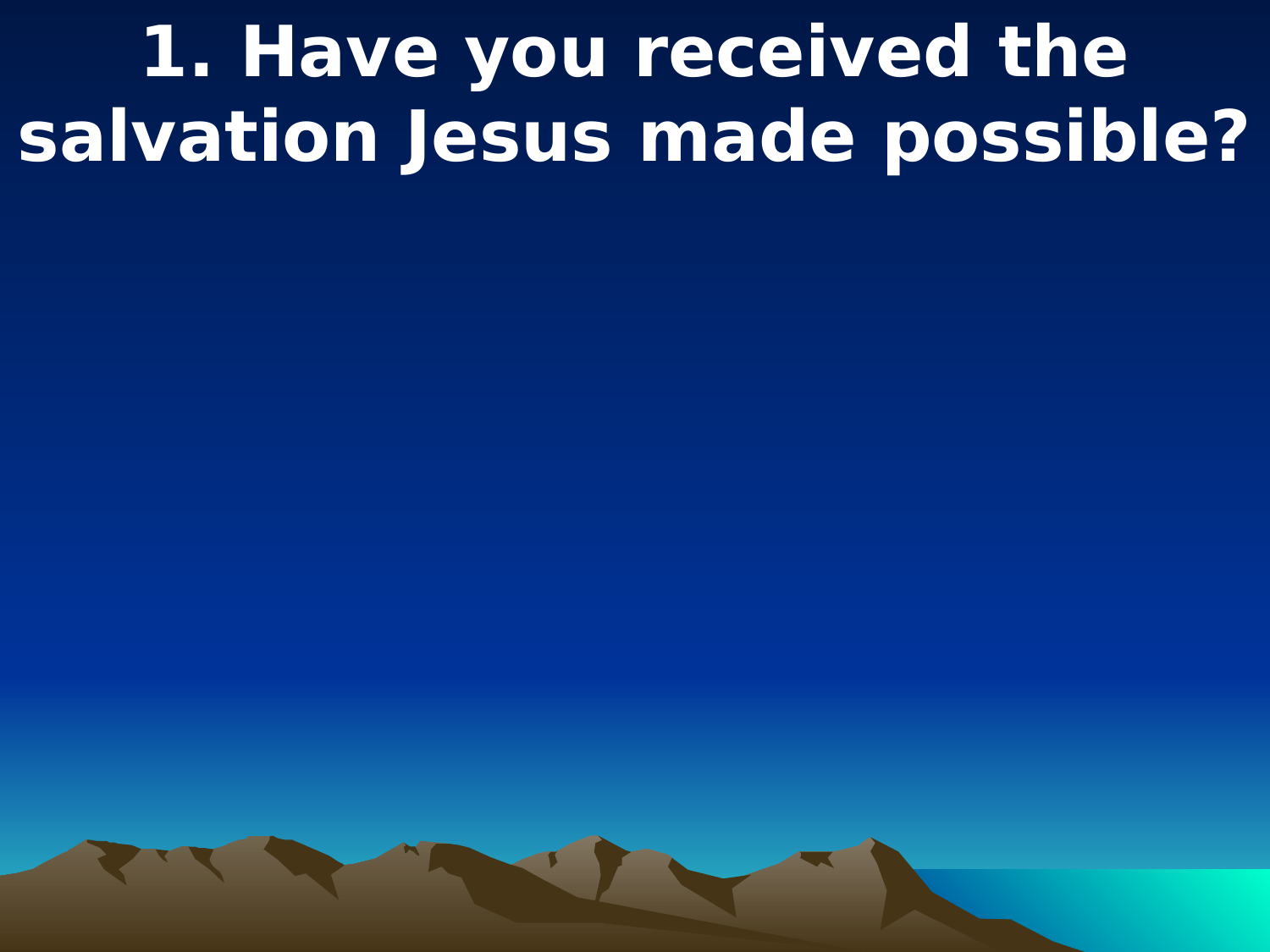

1. Have you received the salvation Jesus made possible?